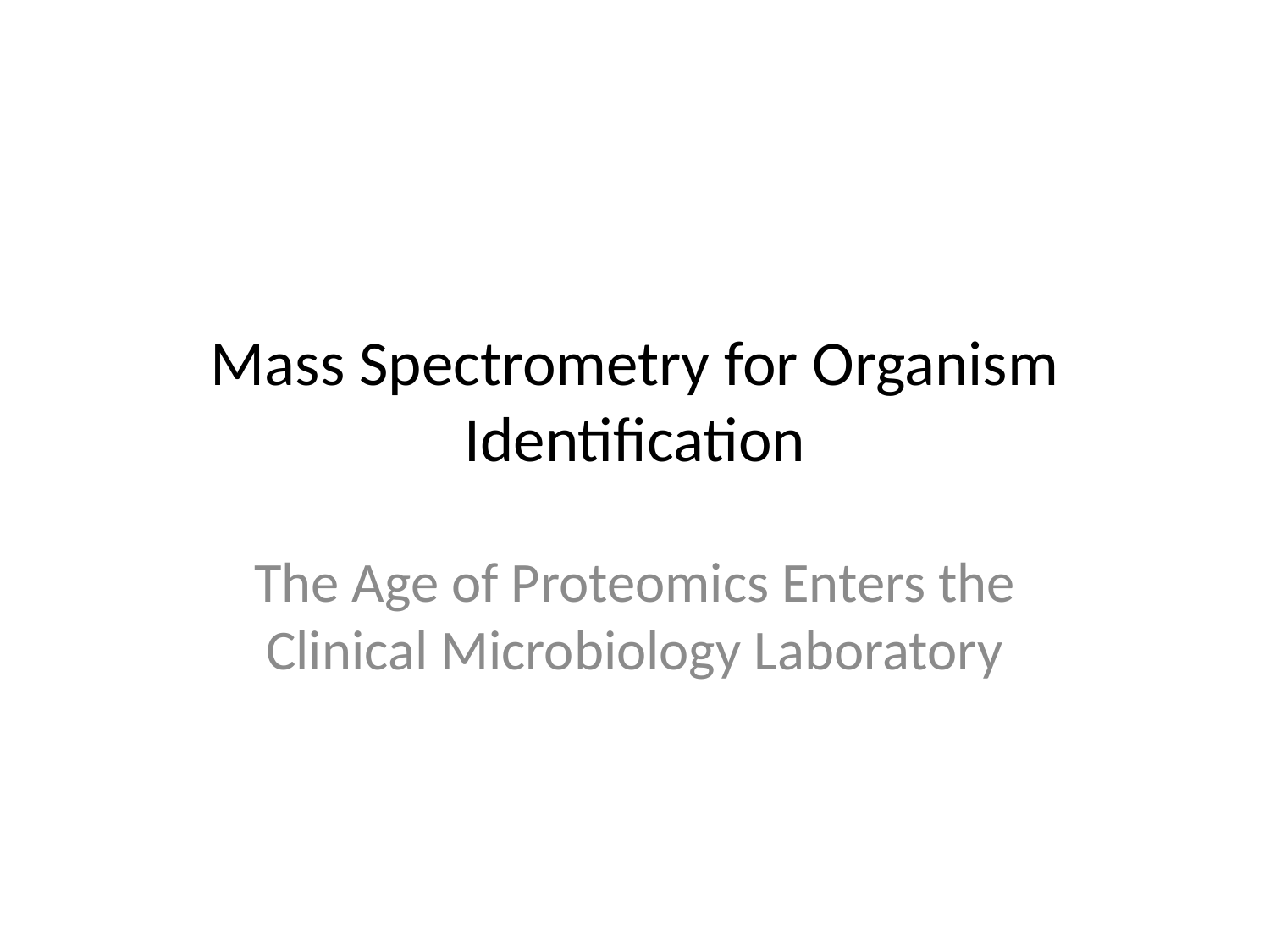

# Mass Spectrometry for Organism Identification
The Age of Proteomics Enters the Clinical Microbiology Laboratory